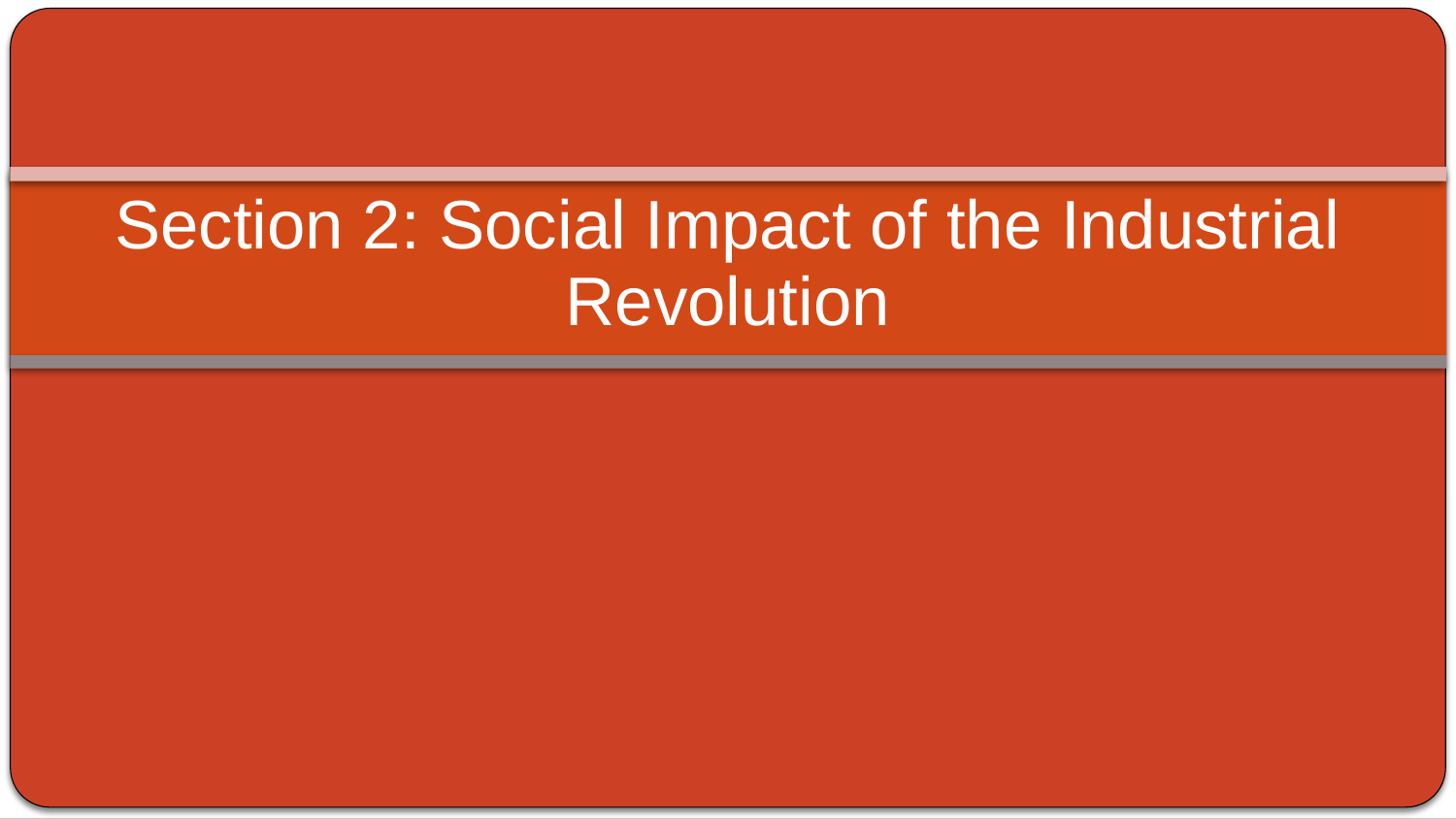

# Section 2: Social Impact of the Industrial Revolution